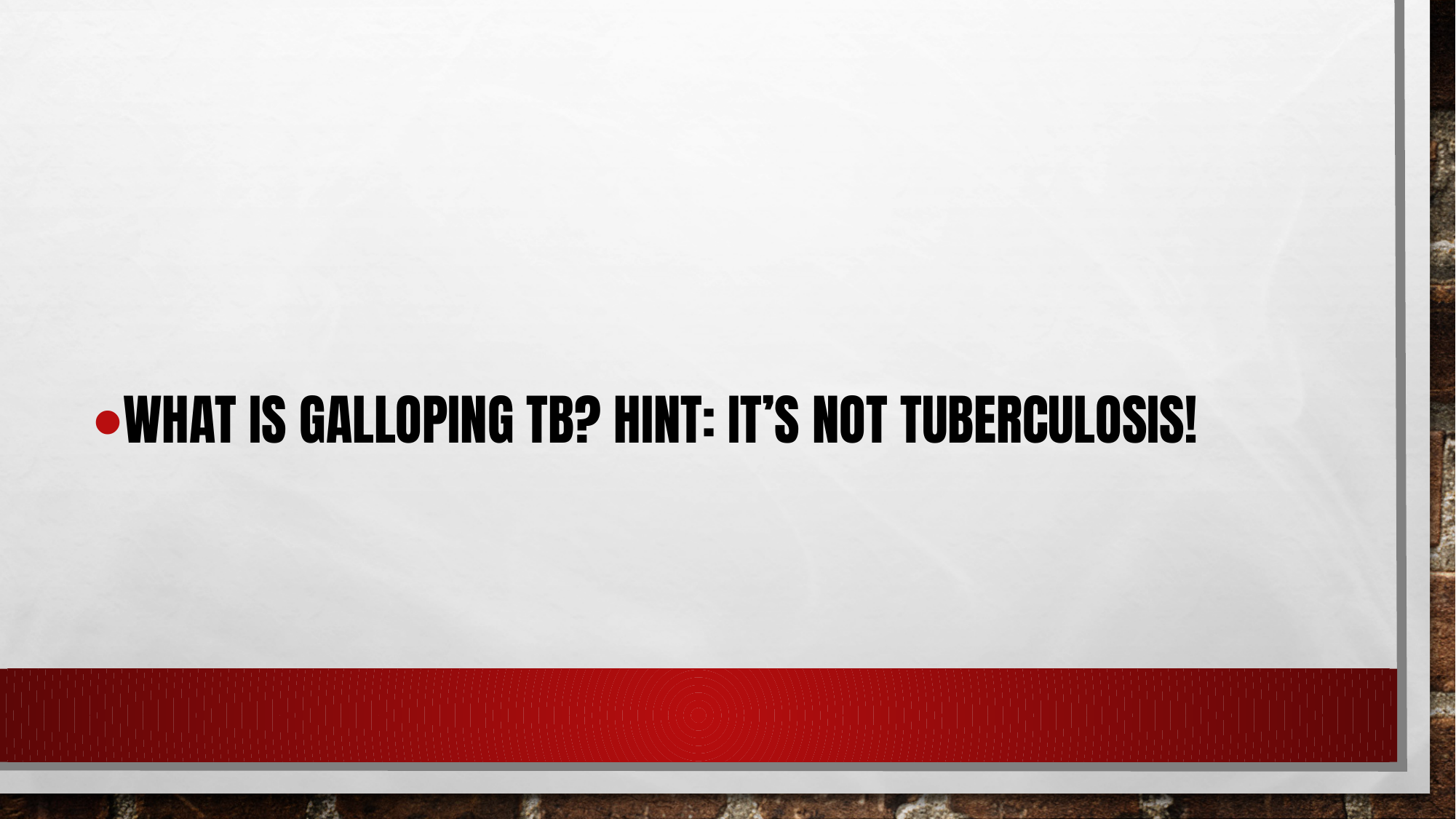

#
What is Galloping TB? Hint: It’s not Tuberculosis!